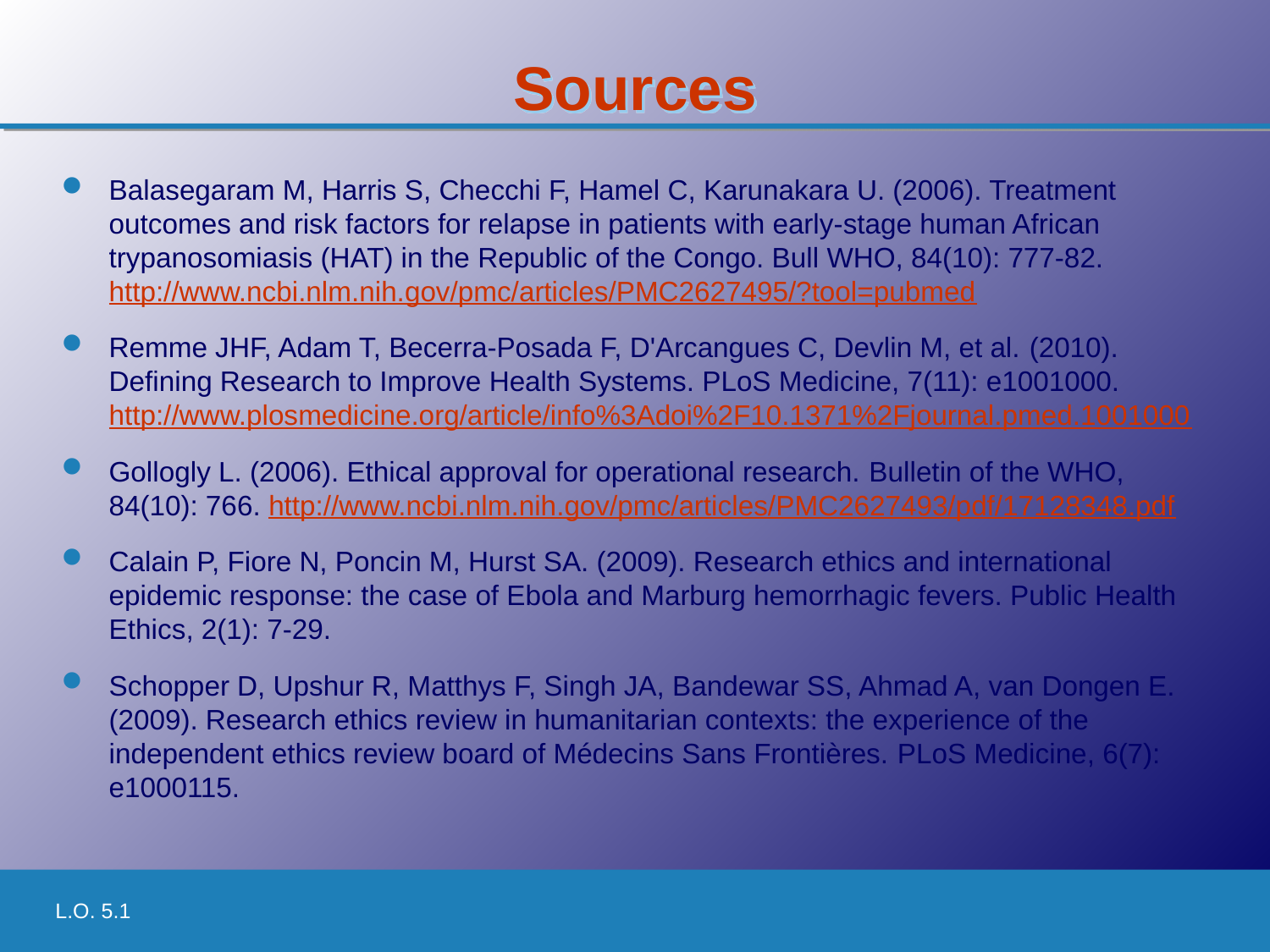

# Sources
Balasegaram M, Harris S, Checchi F, Hamel C, Karunakara U. (2006). Treatment outcomes and risk factors for relapse in patients with early-stage human African trypanosomiasis (HAT) in the Republic of the Congo. Bull WHO, 84(10): 777-82. http://www.ncbi.nlm.nih.gov/pmc/articles/PMC2627495/?tool=pubmed
Remme JHF, Adam T, Becerra-Posada F, D'Arcangues C, Devlin M, et al. (2010). Defining Research to Improve Health Systems. PLoS Medicine, 7(11): e1001000. http://www.plosmedicine.org/article/info%3Adoi%2F10.1371%2Fjournal.pmed.1001000
Gollogly L. (2006). Ethical approval for operational research. Bulletin of the WHO, 84(10): 766. http://www.ncbi.nlm.nih.gov/pmc/articles/PMC2627493/pdf/17128348.pdf
Calain P, Fiore N, Poncin M, Hurst SA. (2009). Research ethics and international epidemic response: the case of Ebola and Marburg hemorrhagic fevers. Public Health Ethics, 2(1): 7-29.
Schopper D, Upshur R, Matthys F, Singh JA, Bandewar SS, Ahmad A, van Dongen E. (2009). Research ethics review in humanitarian contexts: the experience of the independent ethics review board of Médecins Sans Frontières. PLoS Medicine, 6(7): e1000115.